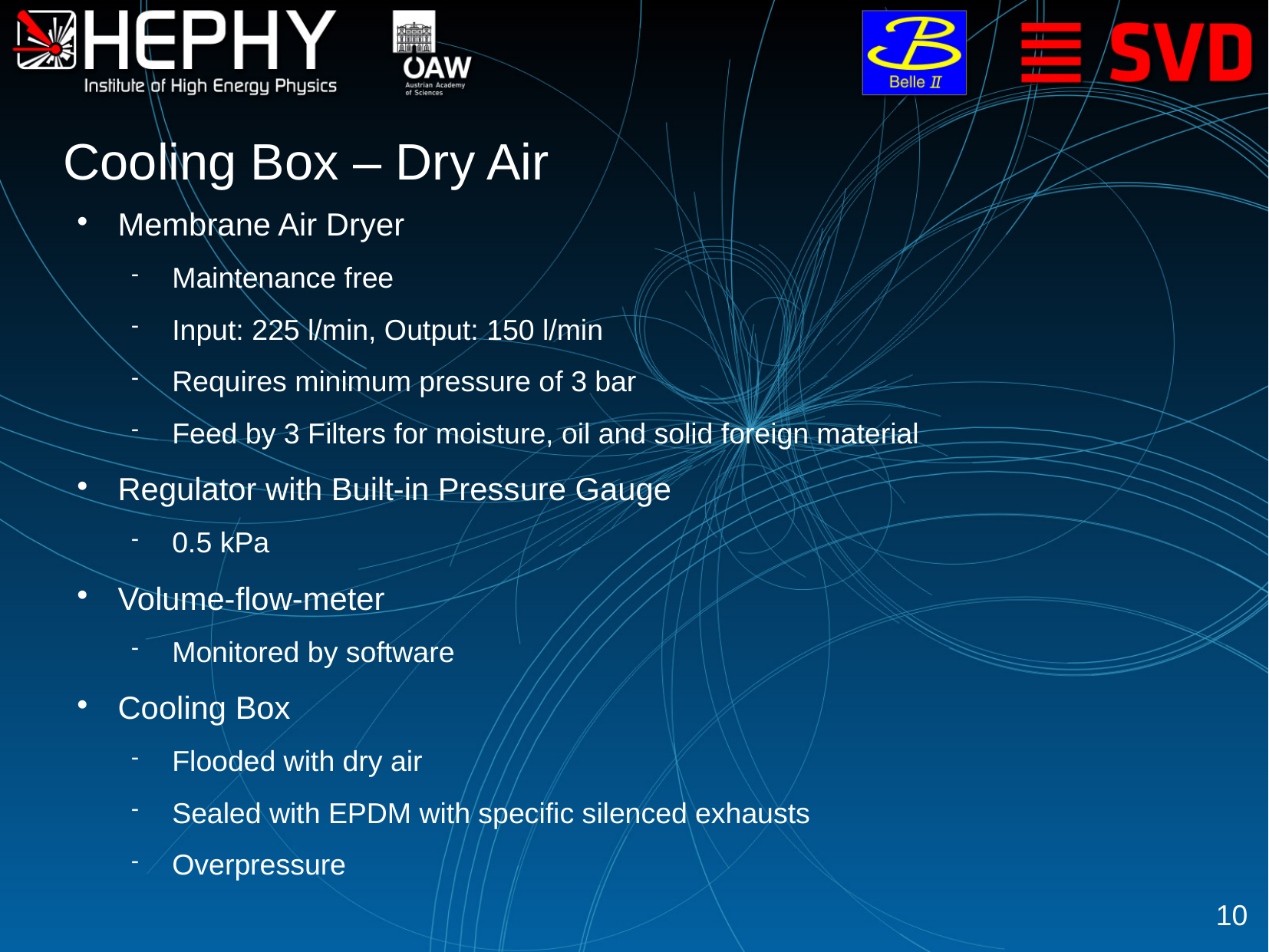

Cooling Box – Dry Air
Membrane Air Dryer
Maintenance free
Input: 225 l/min, Output: 150 l/min
Requires minimum pressure of 3 bar
Feed by 3 Filters for moisture, oil and solid foreign material
Regulator with Built-in Pressure Gauge
0.5 kPa
Volume-flow-meter
Monitored by software
Cooling Box
Flooded with dry air
Sealed with EPDM with specific silenced exhausts
Overpressure
10